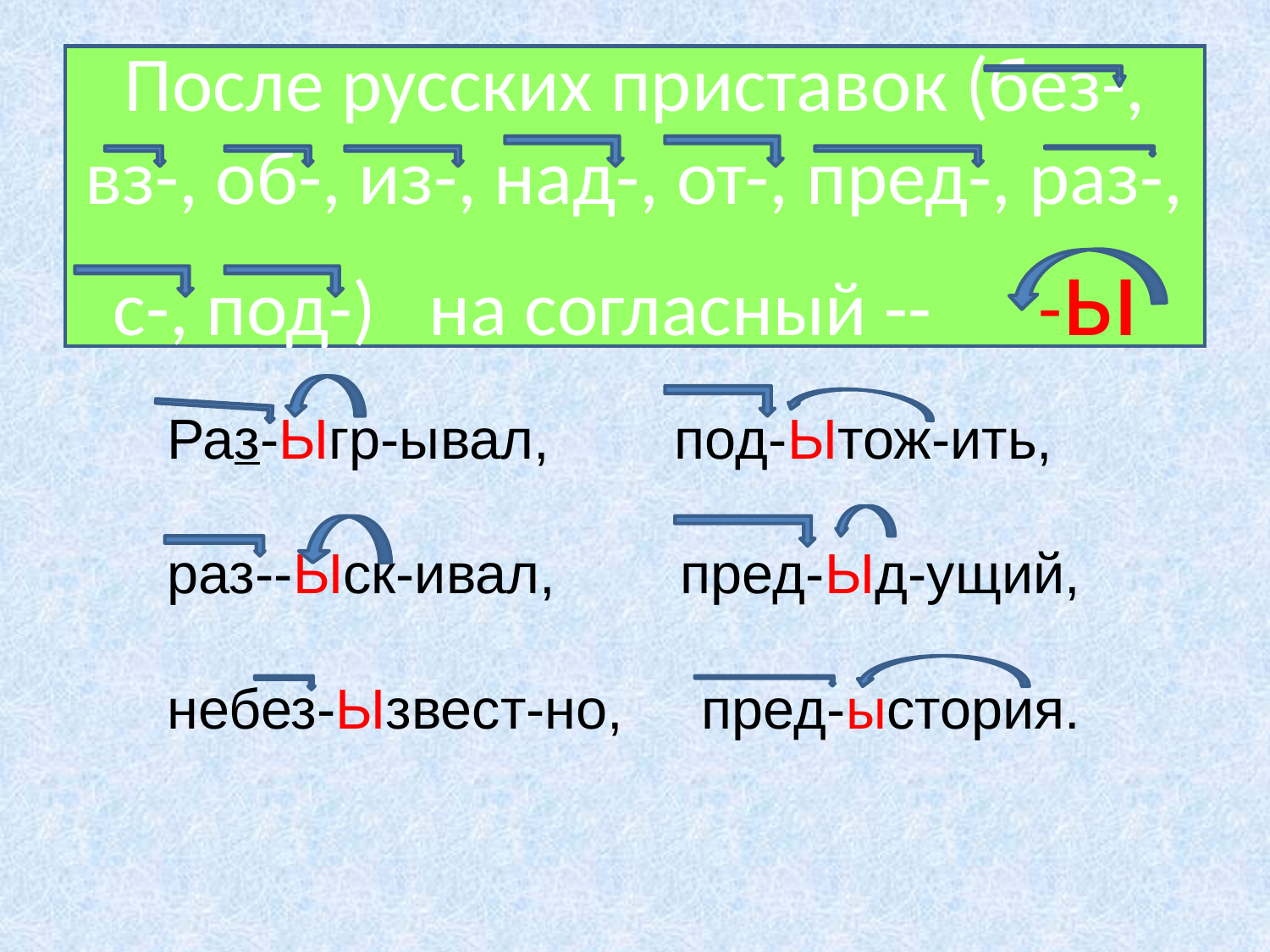

# После русских приставок (без-, вз-, об-, из-, над-, от-, пред-, раз-, с-, под-)   на согласный --      -ы

Раз-Ыгр-ывал,        под-Ытож-ить,

раз--Ыск-ивал,        пред-Ыд-ущий,

небез-Ызвест-но,     пред-ыстория.